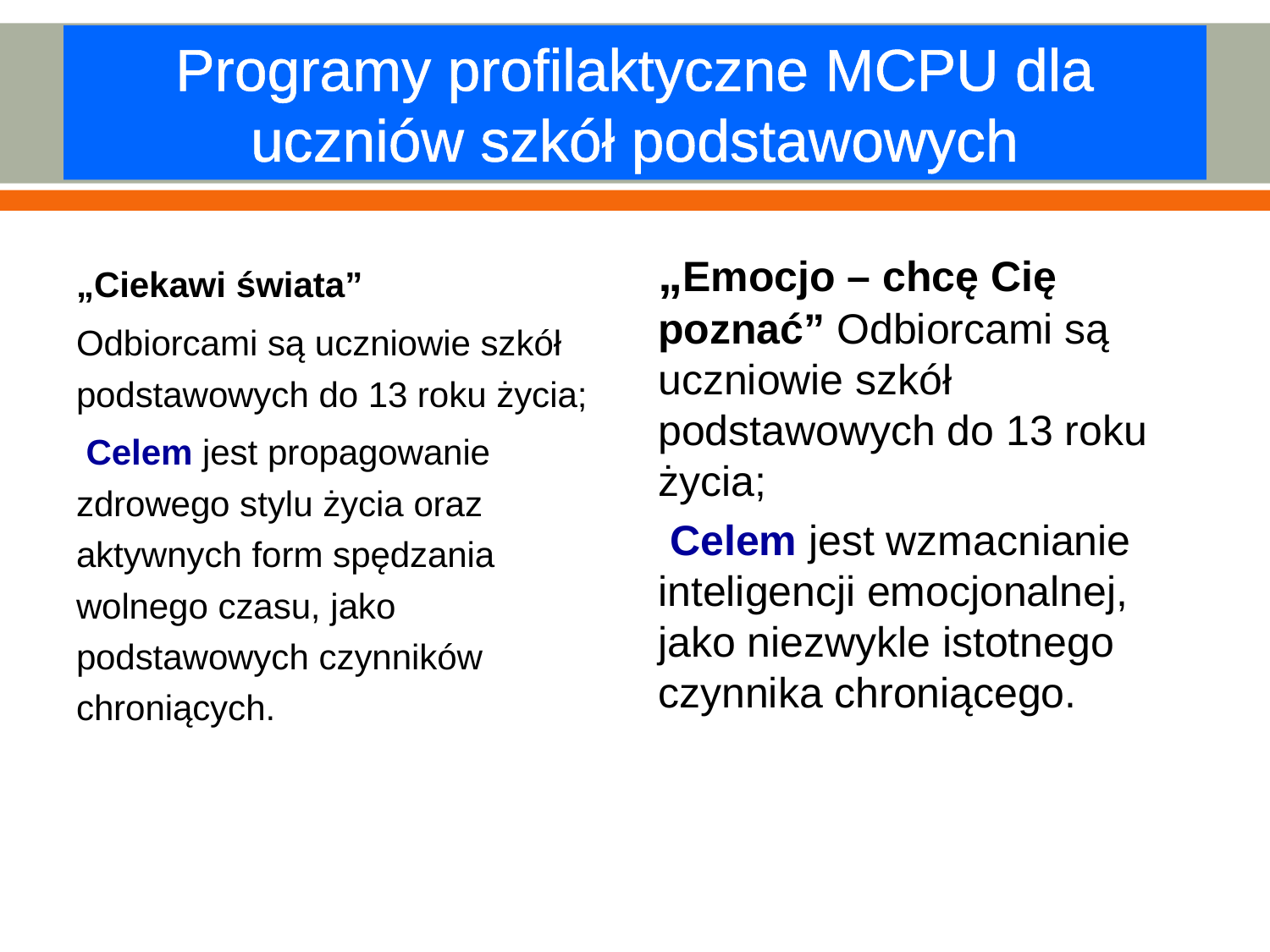

# Programy profilaktyczne MCPU dla uczniów szkół podstawowych

„Ciekawi świata”
Odbiorcami są uczniowie szkół podstawowych do 13 roku życia;
 Celem jest propagowanie zdrowego stylu życia oraz aktywnych form spędzania wolnego czasu, jako podstawowych czynników chroniących.

„Emocjo – chcę Cię poznać” Odbiorcami są uczniowie szkół podstawowych do 13 roku życia;
 Celem jest wzmacnianie inteligencji emocjonalnej, jako niezwykle istotnego czynnika chroniącego.